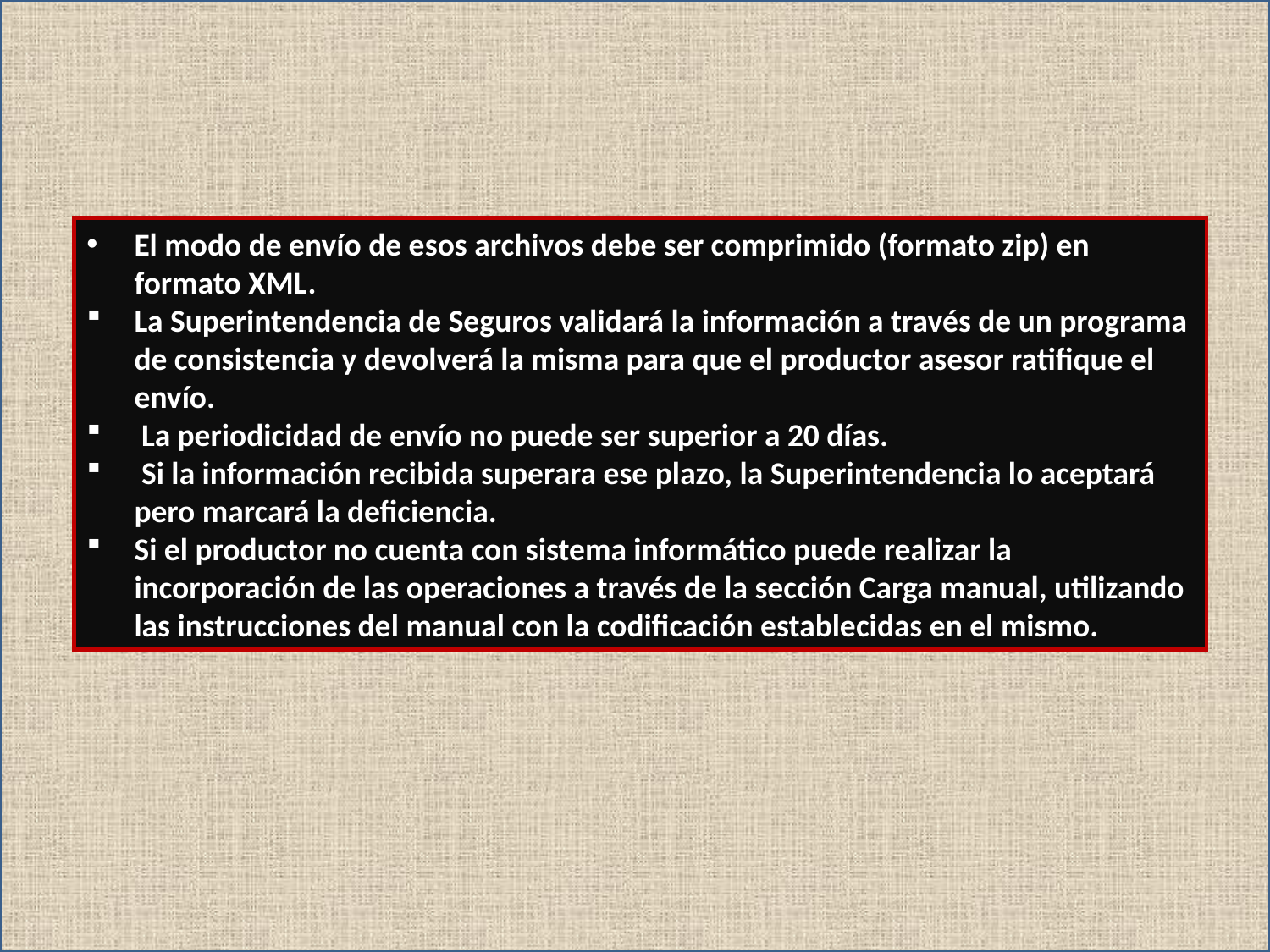

El modo de envío de esos archivos debe ser comprimido (formato zip) en formato XML.
La Superintendencia de Seguros validará la información a través de un programa de consistencia y devolverá la misma para que el productor asesor ratifique el envío.
 La periodicidad de envío no puede ser superior a 20 días.
 Si la información recibida superara ese plazo, la Superintendencia lo aceptará pero marcará la deficiencia.
Si el productor no cuenta con sistema informático puede realizar la incorporación de las operaciones a través de la sección Carga manual, utilizando las instrucciones del manual con la codificación establecidas en el mismo.